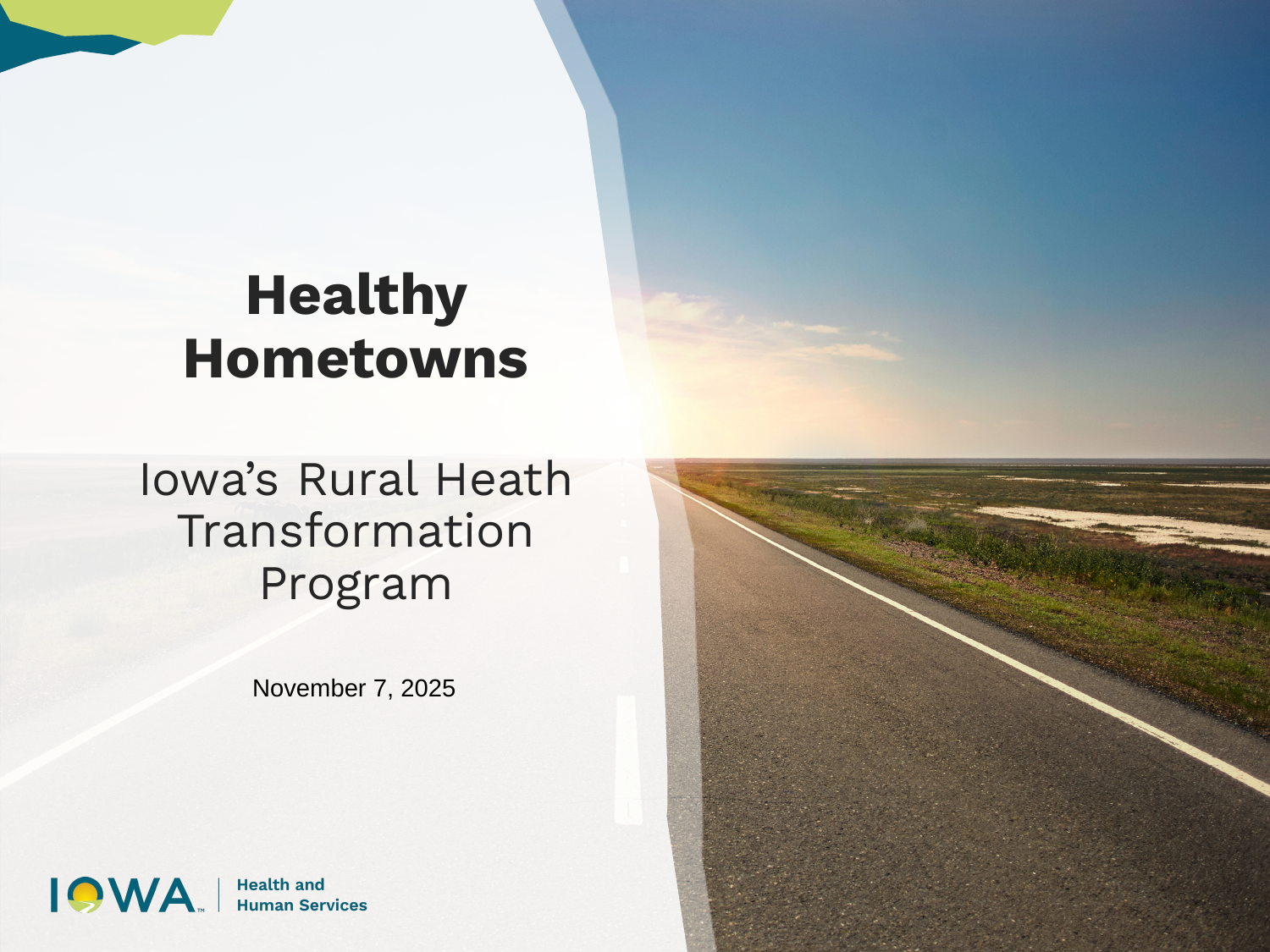

# Healthy Hometowns Iowa’s Rural Heath Transformation Program
November 7, 2025